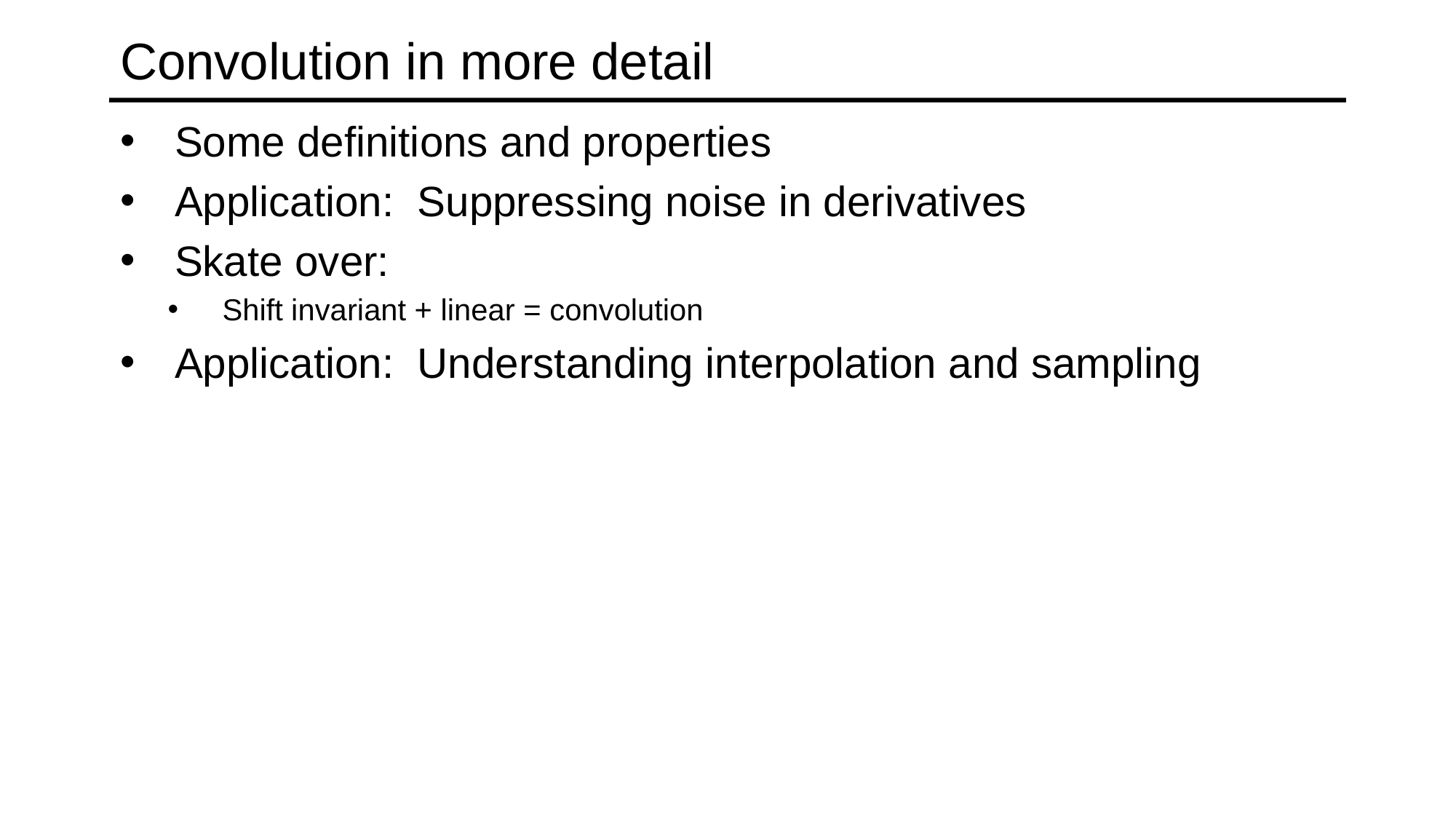

# Convolution in more detail
Some definitions and properties
Application:  Suppressing noise in derivatives
Skate over:
Shift invariant + linear = convolution
Application:  Understanding interpolation and sampling